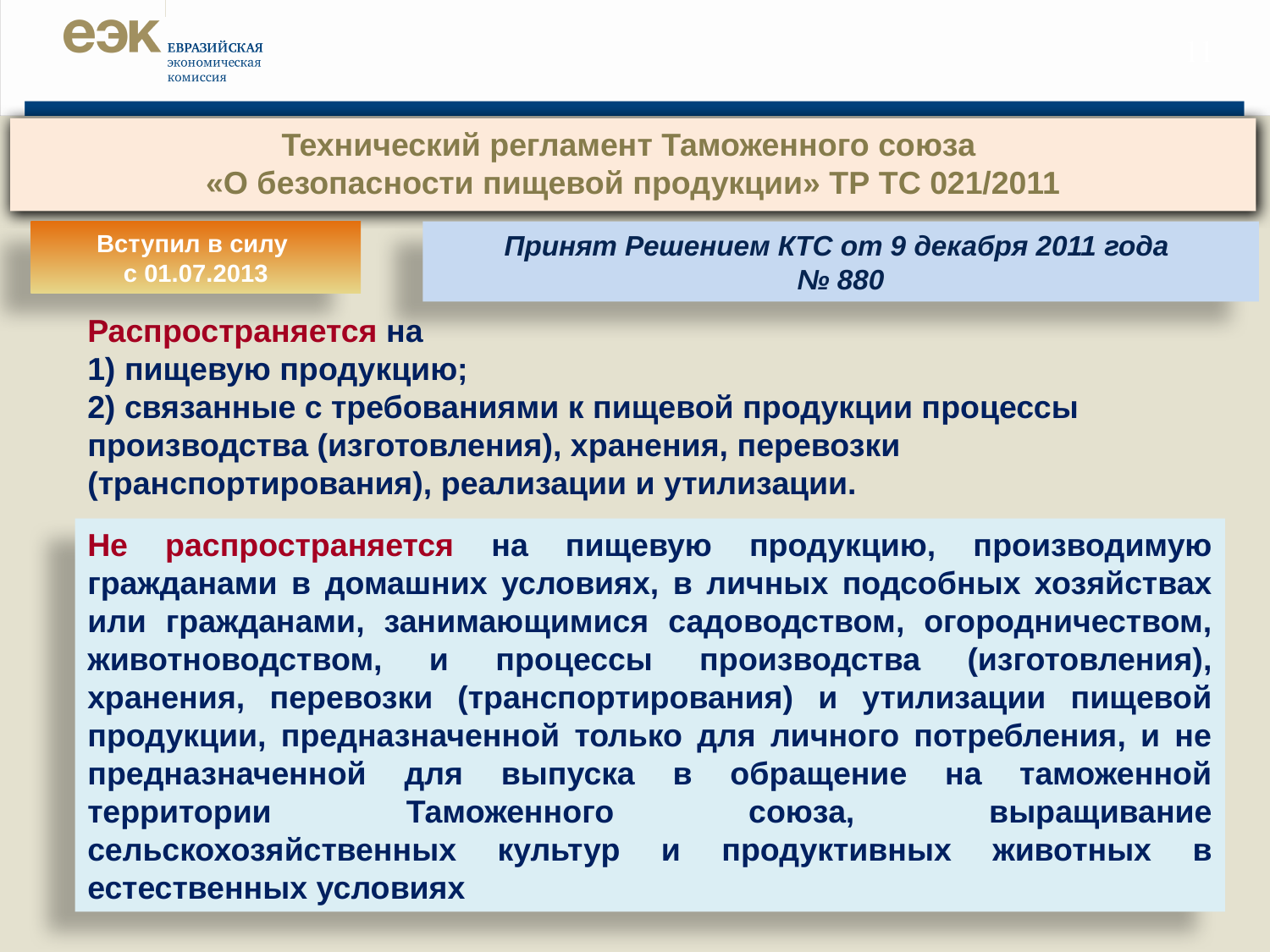

11
Технический регламент Таможенного союза
«О безопасности пищевой продукции» ТР ТС 021/2011

Вступил в силу
с 01.07.2013
Принят Решением КТС от 9 декабря 2011 года
№ 880
Распространяется на
1) пищевую продукцию;
2) связанные с требованиями к пищевой продукции процессы производства (изготовления), хранения, перевозки (транспортирования), реализации и утилизации.
Не распространяется на пищевую продукцию, производимую гражданами в домашних условиях, в личных подсобных хозяйствах или гражданами, занимающимися садоводством, огородничеством, животноводством, и процессы производства (изготовления), хранения, перевозки (транспортирования) и утилизации пищевой продукции, предназначенной только для личного потребления, и не предназначенной для выпуска в обращение на таможенной территории Таможенного союза, выращивание сельскохозяйственных культур и продуктивных животных в естественных условиях